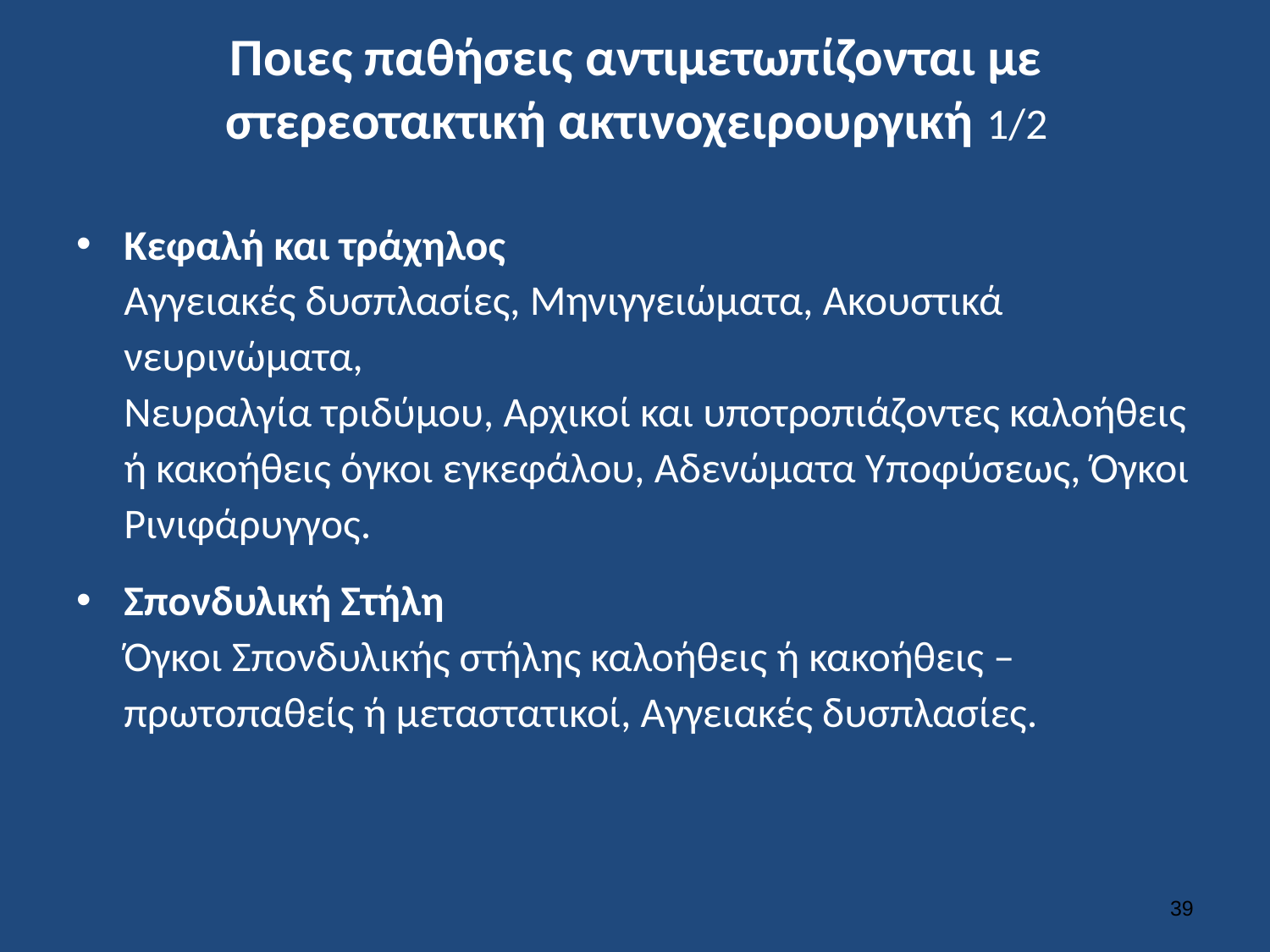

# Ποιες παθήσεις αντιμετωπίζονται με στερεοτακτική ακτινοχειρουργική 1/2
Κεφαλή και τράχηλος
Αγγειακές δυσπλασίες, Μηνιγγειώματα, Ακουστικά νευρινώματα,
Νευραλγία τριδύμου, Αρχικοί και υποτροπιάζοντες καλοήθεις ή κακοήθεις όγκοι εγκεφάλου, Αδενώματα Υποφύσεως, Όγκοι Ρινιφάρυγγος.
Σπονδυλική Στήλη
Όγκοι Σπονδυλικής στήλης καλοήθεις ή κακοήθεις – πρωτοπαθείς ή μεταστατικοί, Αγγειακές δυσπλασίες.
39